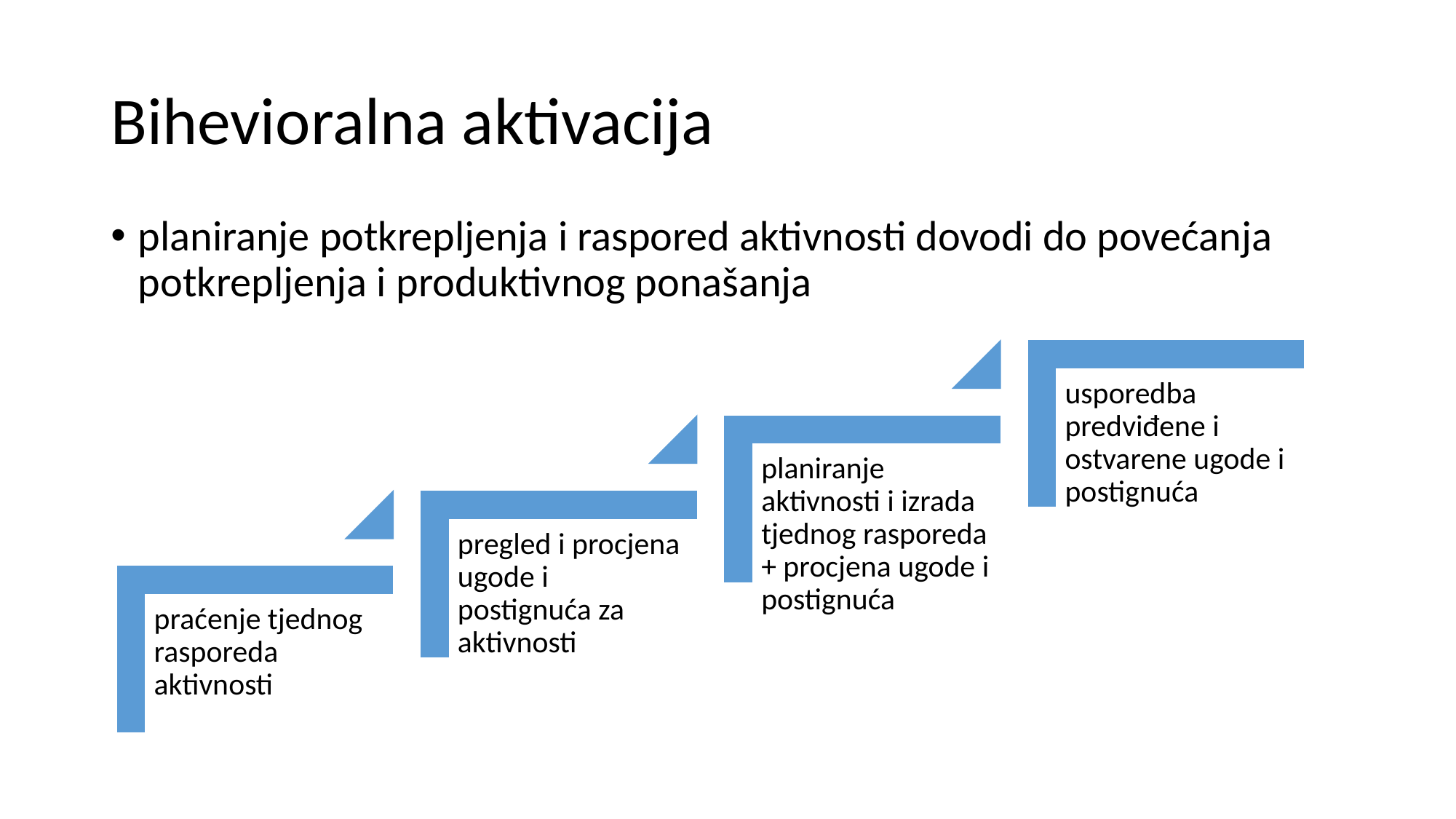

# Bihevioralna aktivacija
planiranje potkrepljenja i raspored aktivnosti dovodi do povećanja potkrepljenja i produktivnog ponašanja

praćenje tjednog rasporeda aktivnosti
pregled i procjena ugode i postignuća za aktivnosti
planiranje aktivnosti i izrada tjednog rasporeda + procjena ugode i postignuća
usporedba predviđene i ostvarene ugode i postignuća